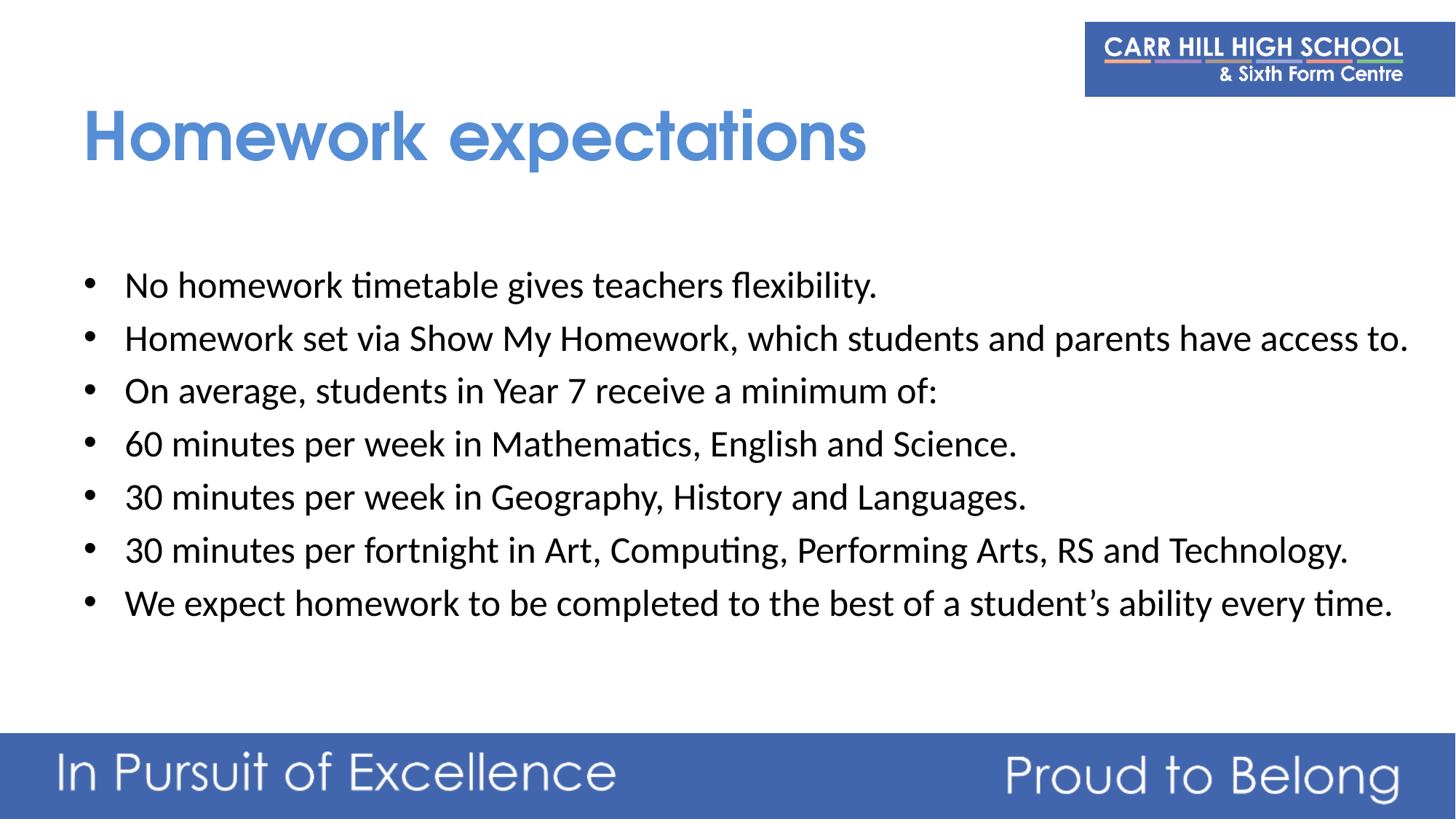

# Homework expectations
No homework timetable gives teachers flexibility.
Homework set via Show My Homework, which students and parents have access to.
On average, students in Year 7 receive a minimum of:
60 minutes per week in Mathematics, English and Science.
30 minutes per week in Geography, History and Languages.
30 minutes per fortnight in Art, Computing, Performing Arts, RS and Technology.
We expect homework to be completed to the best of a student’s ability every time.